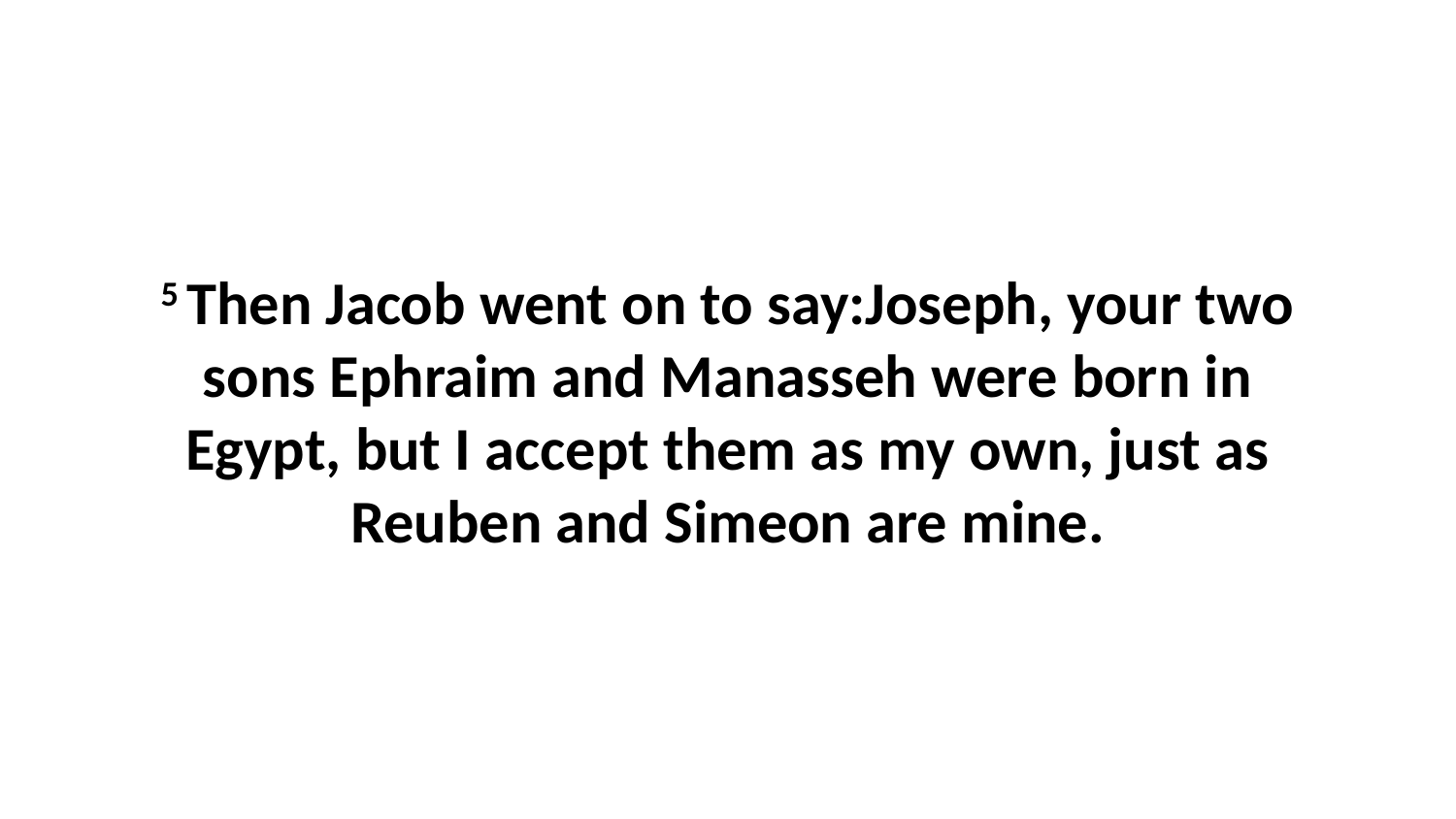

5 Then Jacob went on to say:Joseph, your two sons Ephraim and Manasseh were born in Egypt, but I accept them as my own, just as Reuben and Simeon are mine.